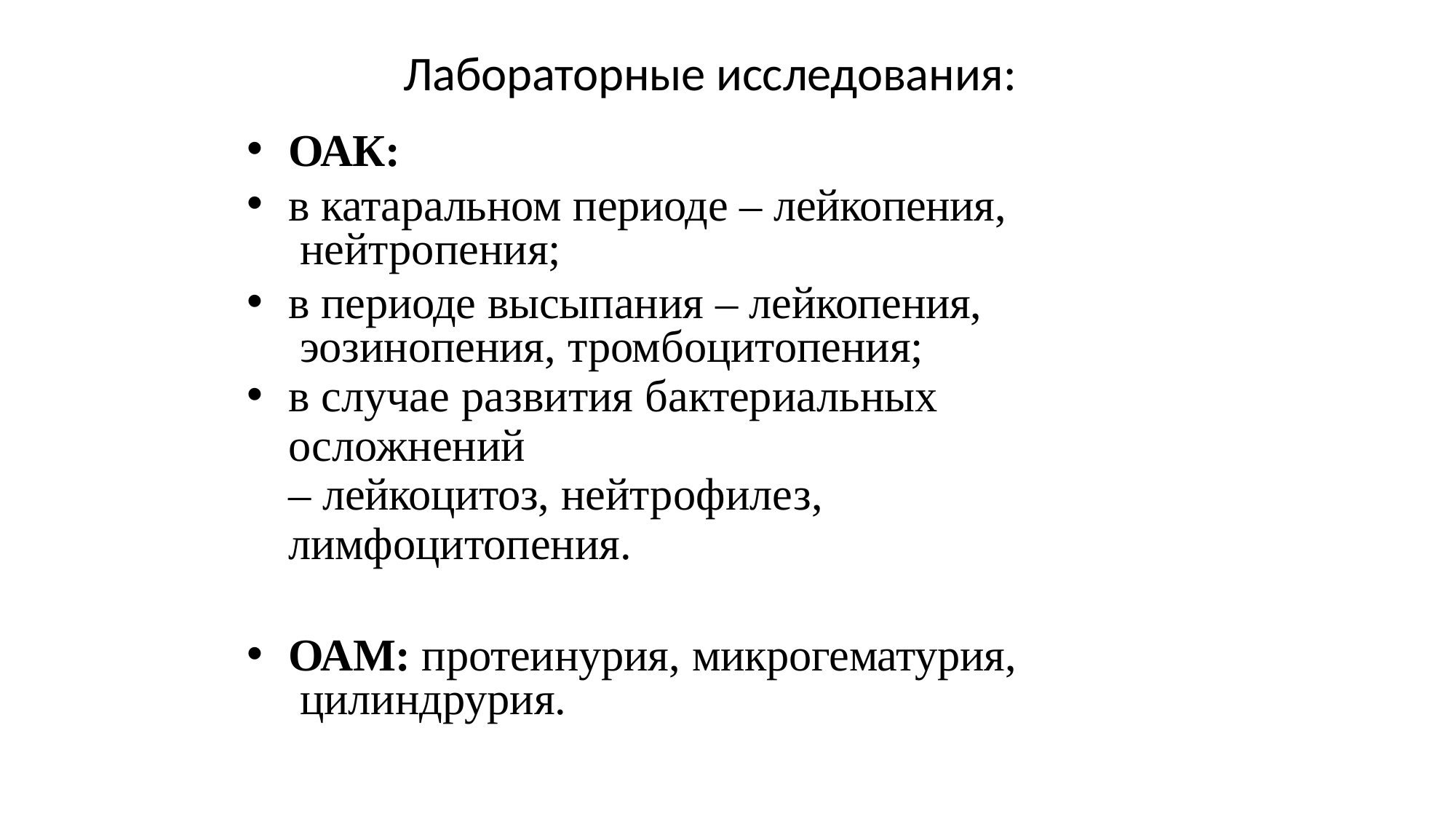

# Лабораторные исследования:
ОАК:
в катаральном периоде – лейкопения,  нейтропения;
в периоде высыпания – лейкопения,  эозинопения, тромбоцитопения;
в случае развития бактериальных осложнений
– лейкоцитоз, нейтрофилез, лимфоцитопения.

ОАМ: протеинурия, микрогематурия,  цилиндрурия.